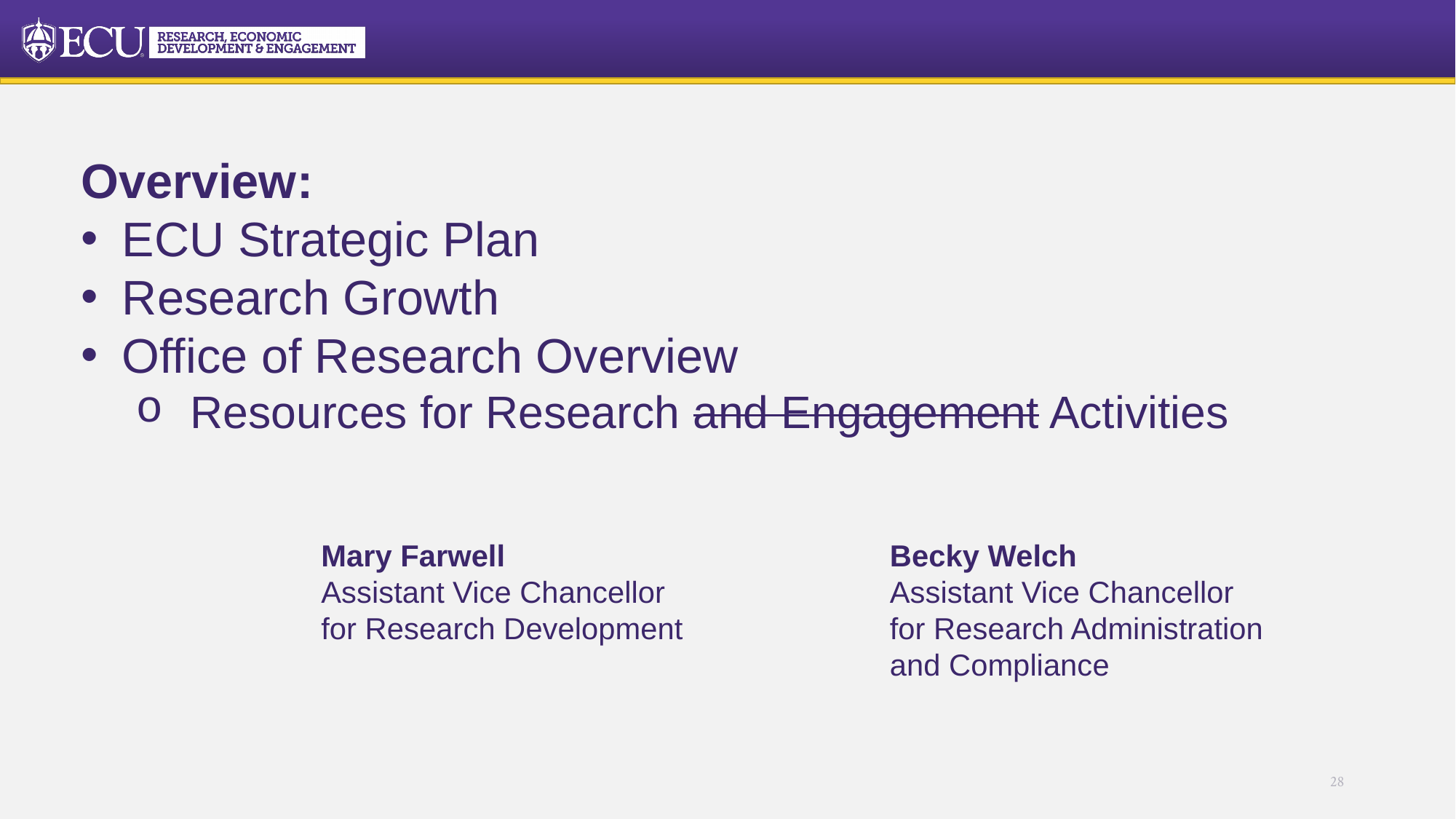

Overview​:
ECU Strategic Plan​
Research Growth​
Office of Research Overview​
Resources for Research and Engagement Activities​ ​ ​
Mary Farwell
Assistant Vice Chancellor
for Research Development​ ​
Becky Welch
Assistant Vice Chancellor for Research Administration and Compliance ​​
28